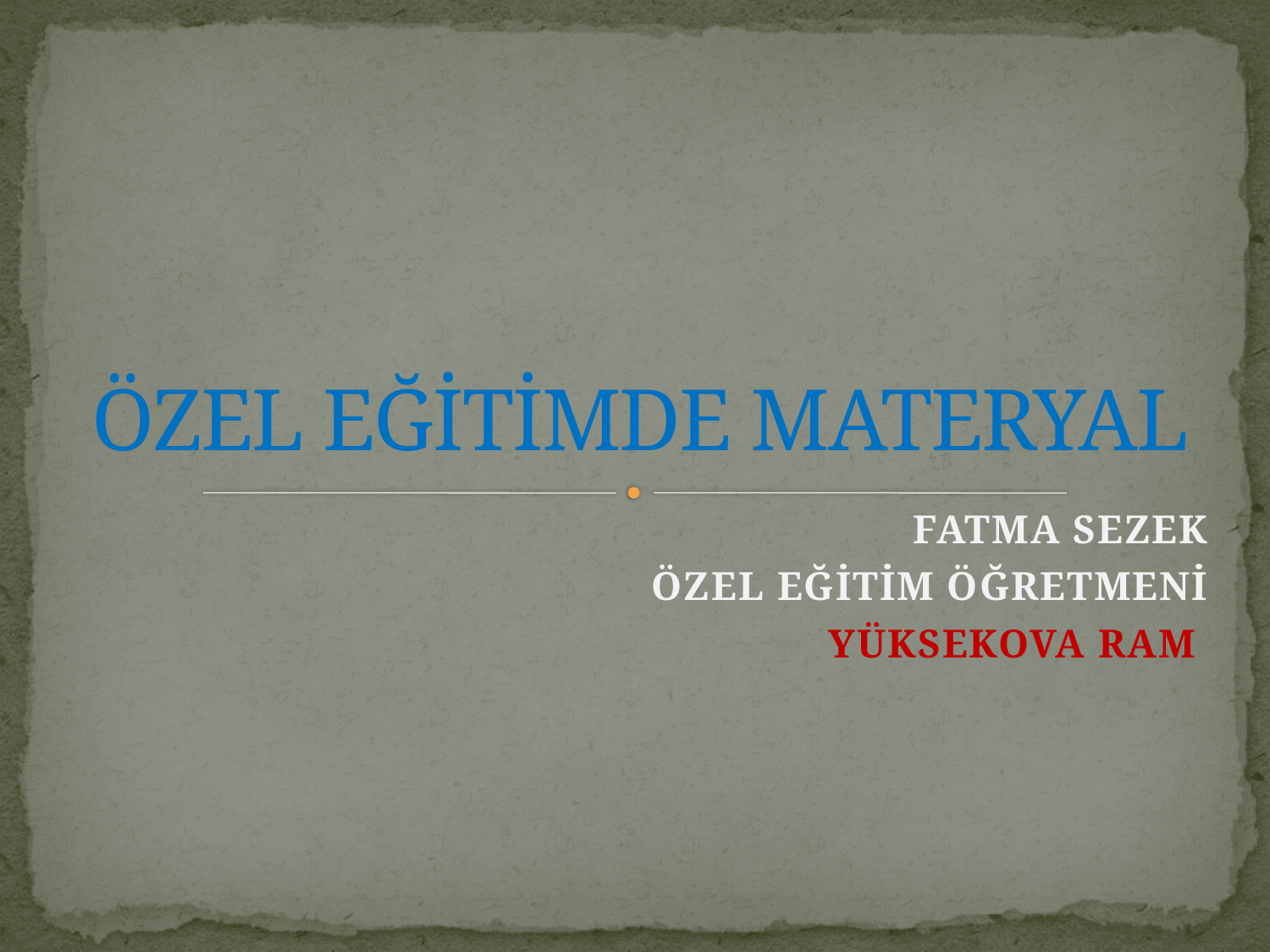

FATMA SEZEK
                                 ÖZEL EĞİTİM ÖĞRETMENİ
YÜKSEKOVA RAM
# ÖZEL EĞİTİMDE MATERYAL